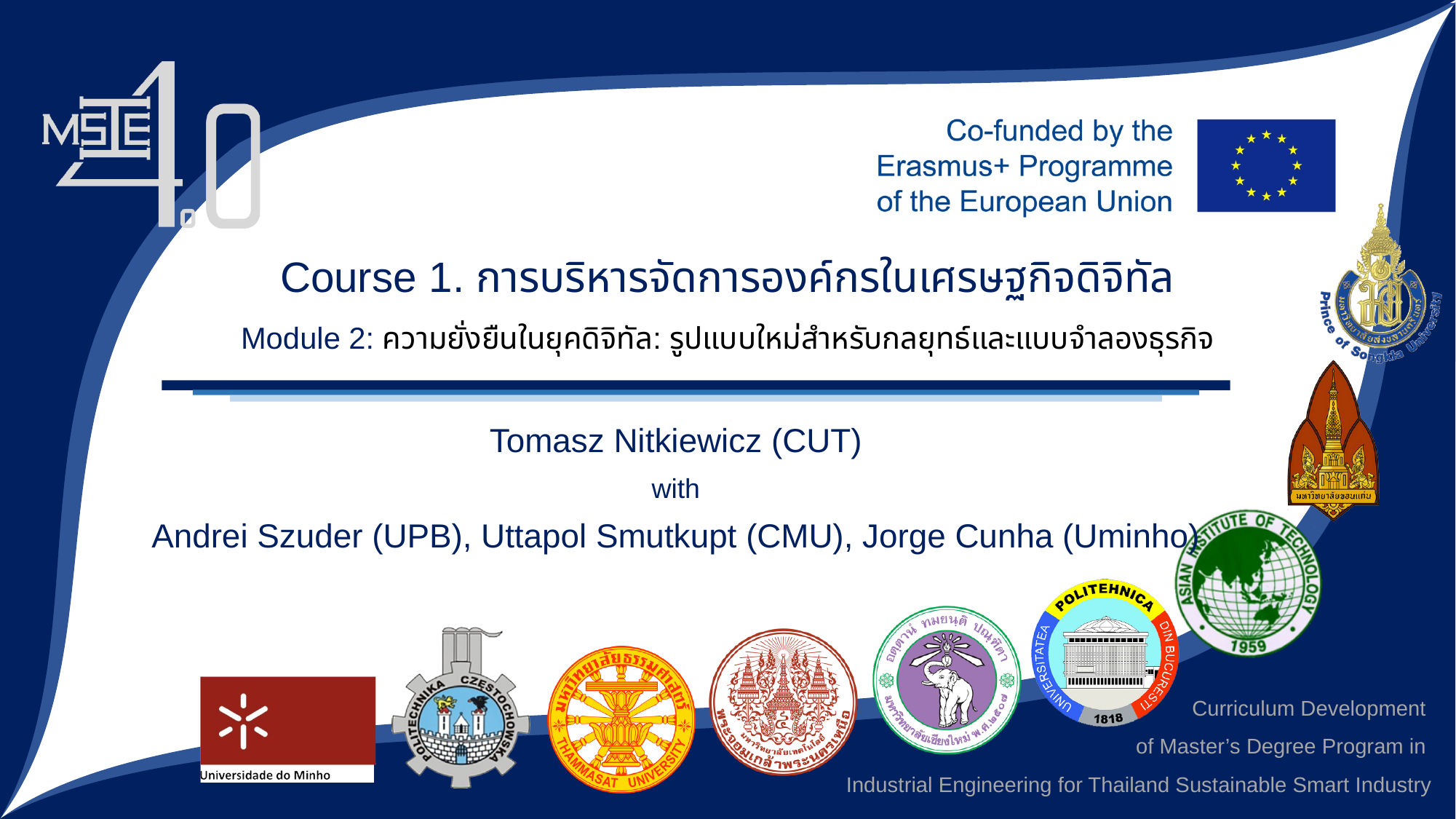

Course 1. การบริหารจัดการองค์กรในเศรษฐกิจดิจิทัล
Module 2: ความยั่งยืนในยุคดิจิทัล: รูปแบบใหม่สำหรับกลยุทธ์และแบบจำลองธุรกิจ
Tomasz Nitkiewicz (CUT)
with
Andrei Szuder (UPB), Uttapol Smutkupt (CMU), Jorge Cunha (Uminho)